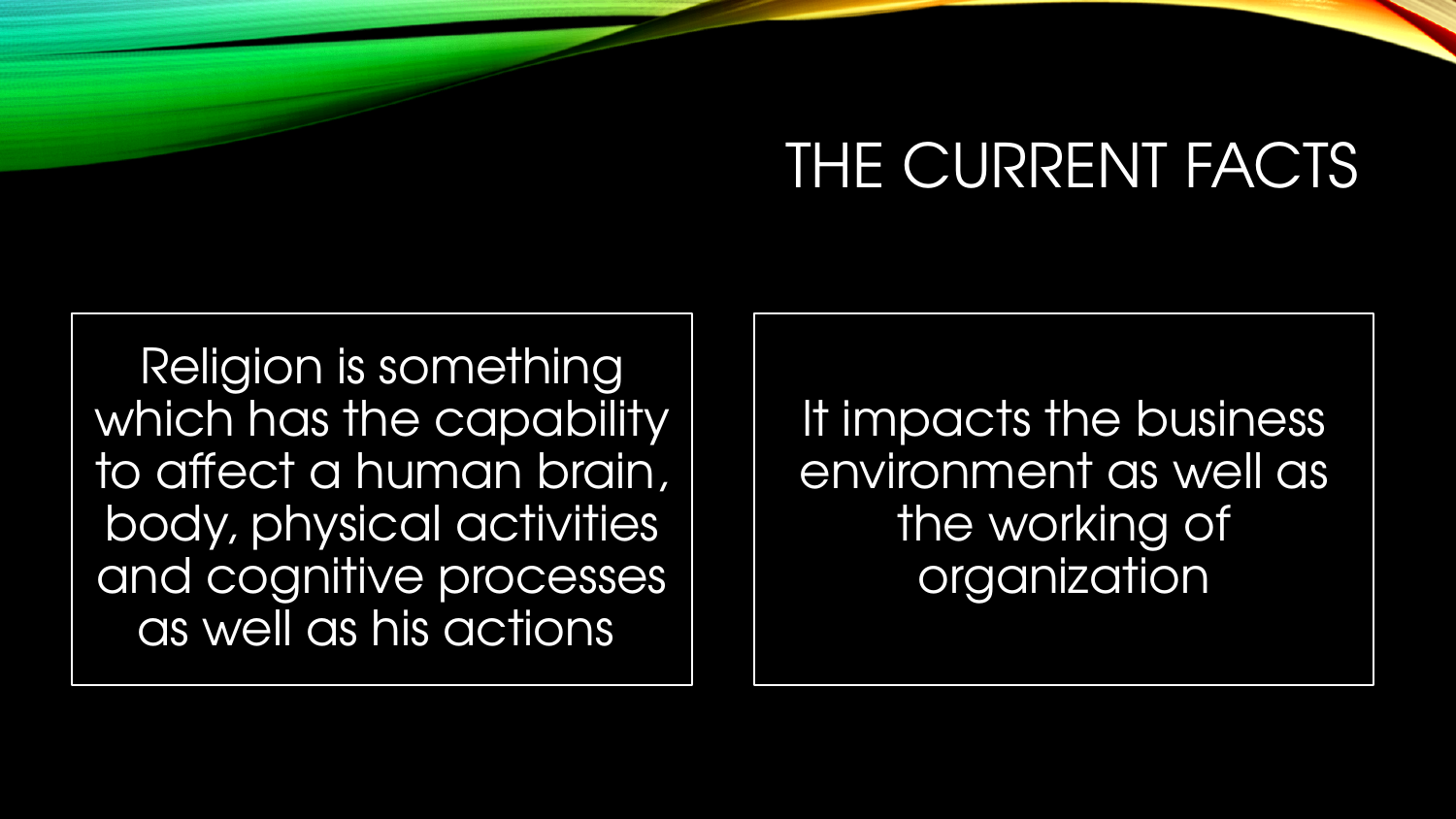

# The current Facts
Religion is something which has the capability to affect a human brain, body, physical activities and cognitive processes as well as his actions
It impacts the business environment as well as the working of organization